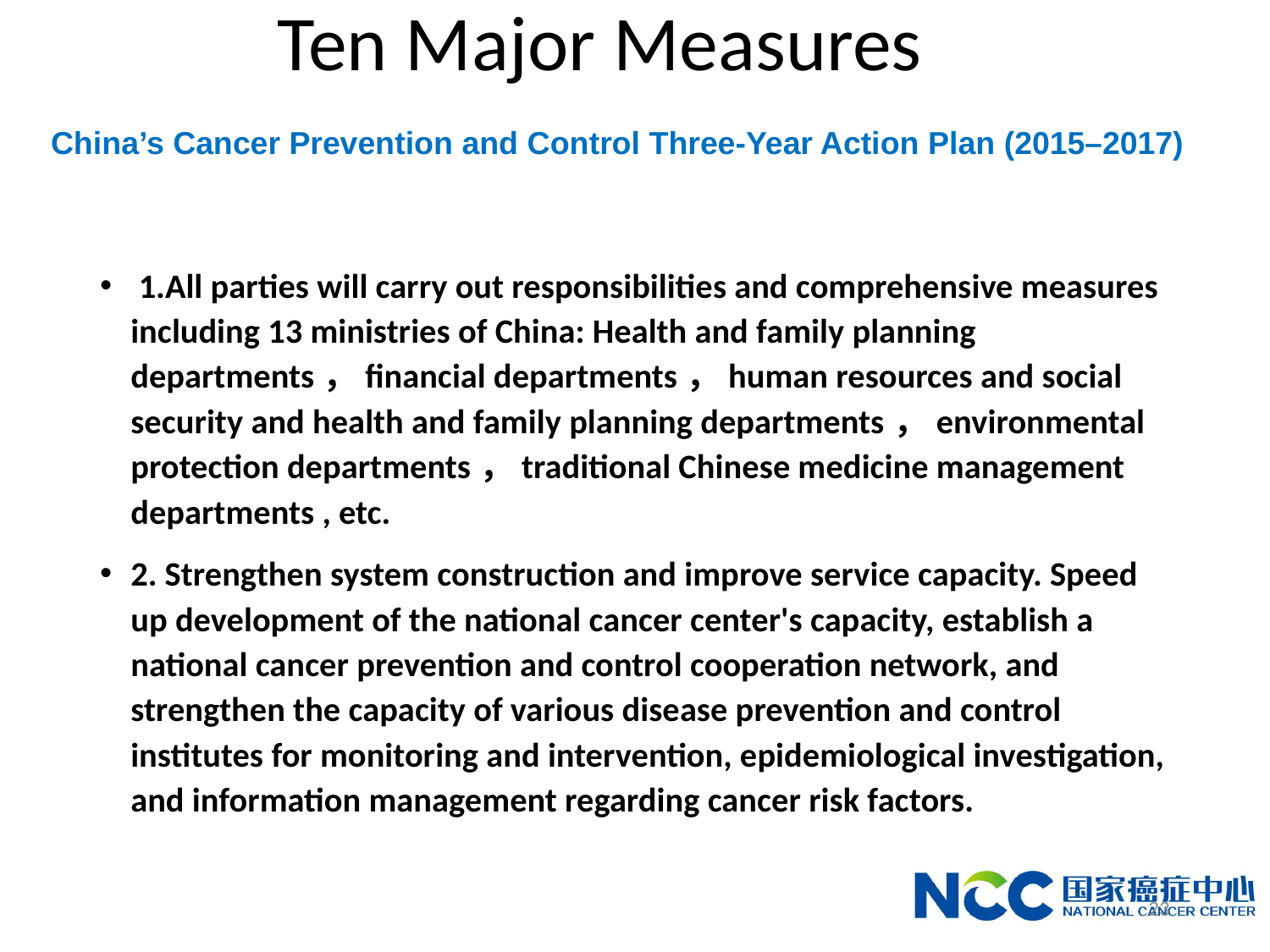

# Ten Major Measures
China’s Cancer Prevention and Control Three-Year Action Plan (2015–2017)
 1.All parties will carry out responsibilities and comprehensive measures including 13 ministries of China: Health and family planning departments，financial departments，human resources and social security and health and family planning departments，environmental protection departments，traditional Chinese medicine management departments , etc.
2. Strengthen system construction and improve service capacity. Speed up development of the national cancer center's capacity, establish a national cancer prevention and control cooperation network, and strengthen the capacity of various disease prevention and control institutes for monitoring and intervention, epidemiological investigation, and information management regarding cancer risk factors.

23